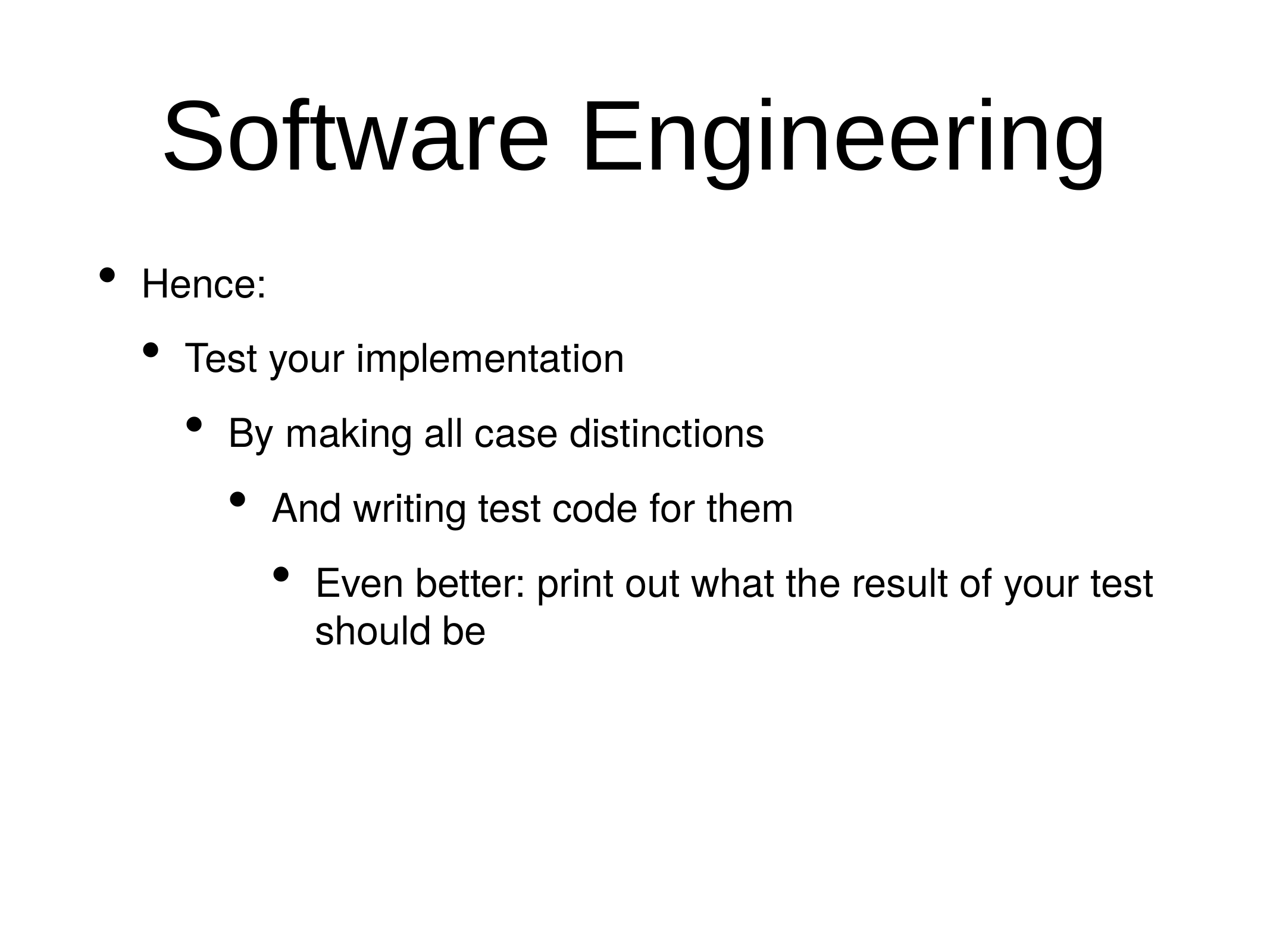

# Software Engineering
Hence:
Test your implementation
By making all case distinctions
And writing test code for them
Even better: print out what the result of your test should be